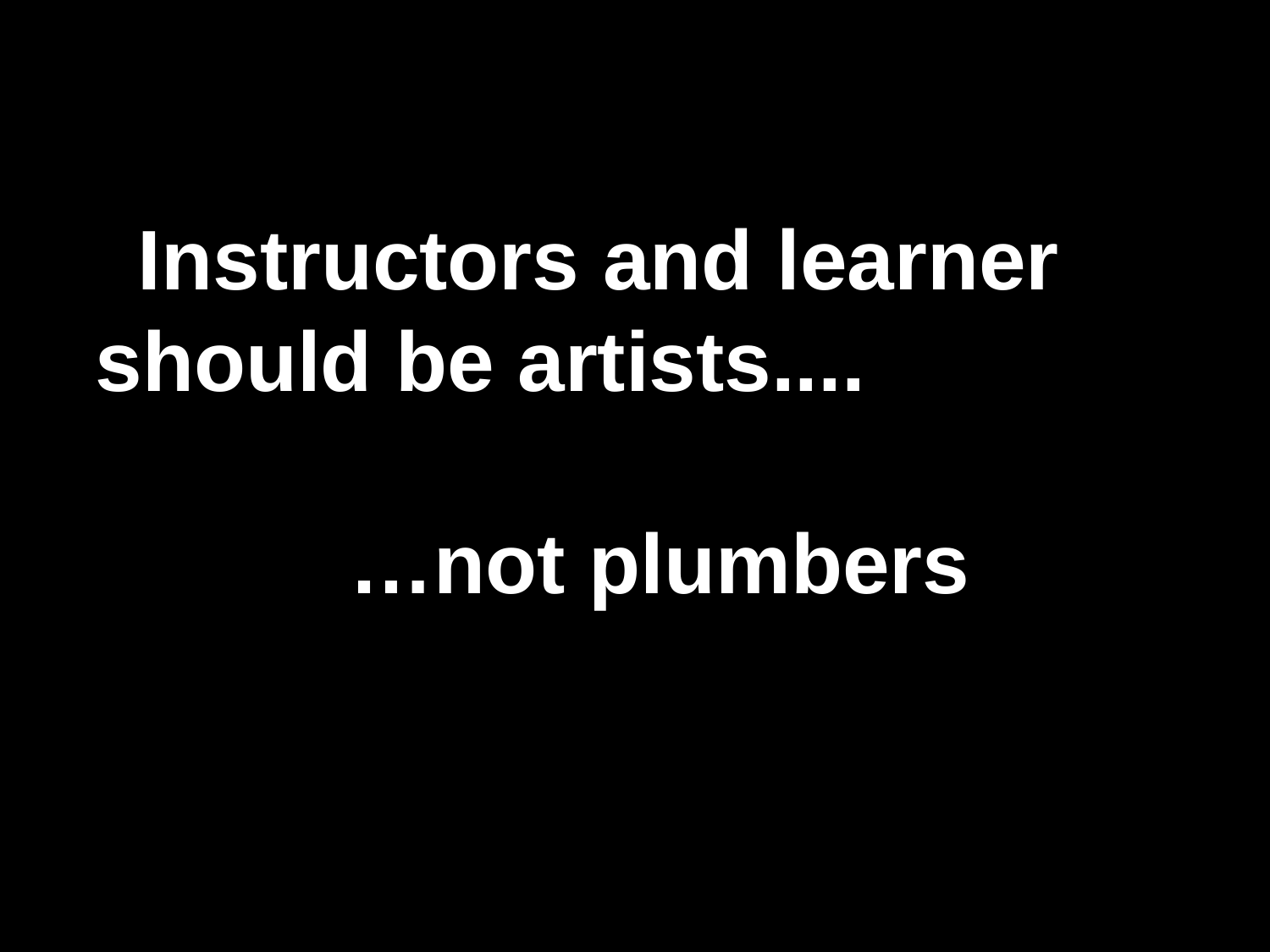

# Instructors and learner should be artists....

		…not plumbers